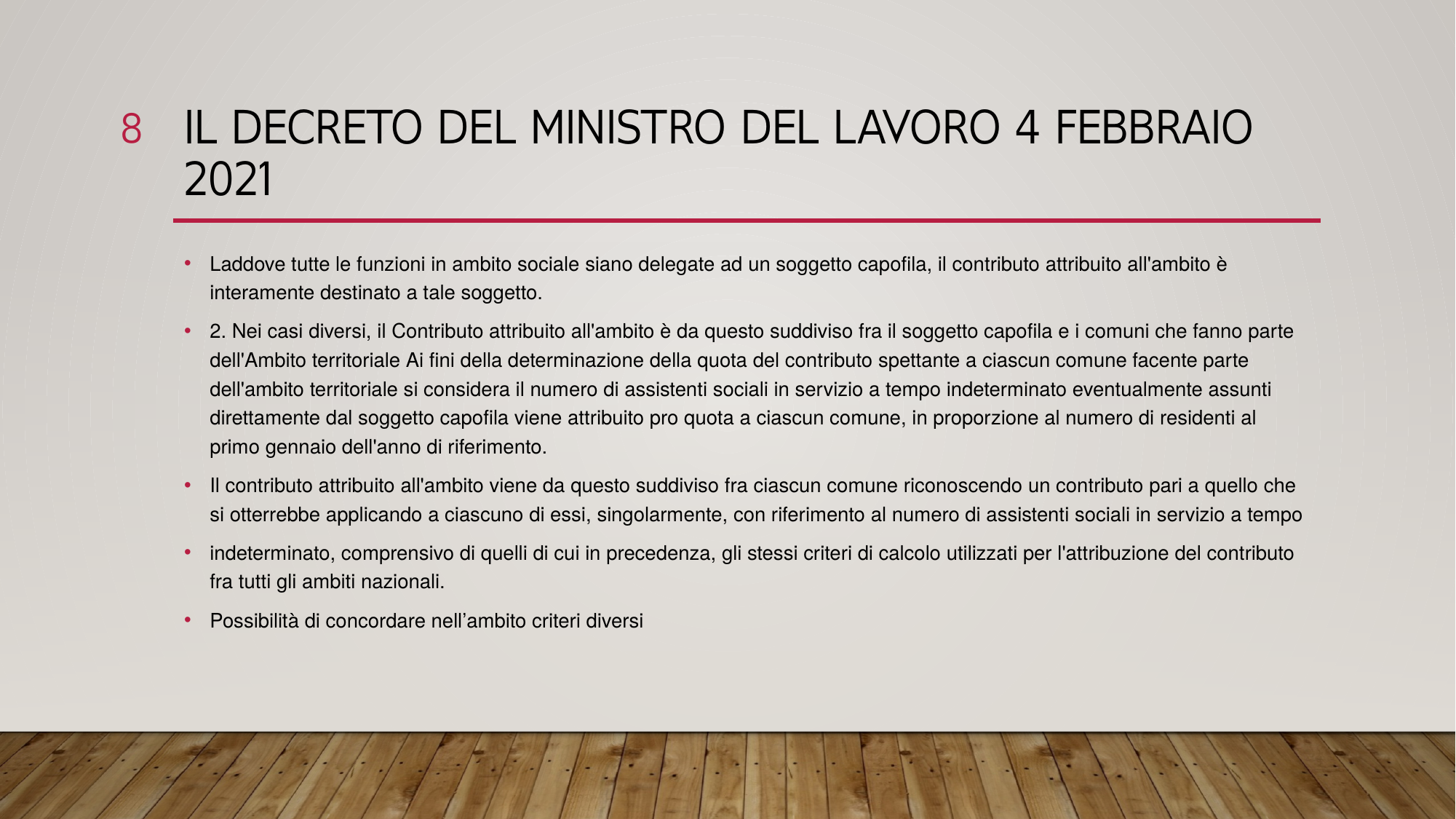

8
# IL DECRETO DEL MINISTRO DEL LAVORO 4 FEBBRAIO 2021
Laddove tutte le funzioni in ambito sociale siano delegate ad un soggetto capofila, il contributo attribuito all'ambito è interamente destinato a tale soggetto.
2. Nei casi diversi, il Contributo attribuito all'ambito è da questo suddiviso fra il soggetto capofila e i comuni che fanno parte dell'Ambito territoriale Ai fini della determinazione della quota del contributo spettante a ciascun comune facente parte dell'ambito territoriale si considera il numero di assistenti sociali in servizio a tempo indeterminato eventualmente assunti direttamente dal soggetto capofila viene attribuito pro quota a ciascun comune, in proporzione al numero di residenti al primo gennaio dell'anno di riferimento.
Il contributo attribuito all'ambito viene da questo suddiviso fra ciascun comune riconoscendo un contributo pari a quello che si otterrebbe applicando a ciascuno di essi, singolarmente, con riferimento al numero di assistenti sociali in servizio a tempo
indeterminato, comprensivo di quelli di cui in precedenza, gli stessi criteri di calcolo utilizzati per l'attribuzione del contributo fra tutti gli ambiti nazionali.
Possibilità di concordare nell’ambito criteri diversi